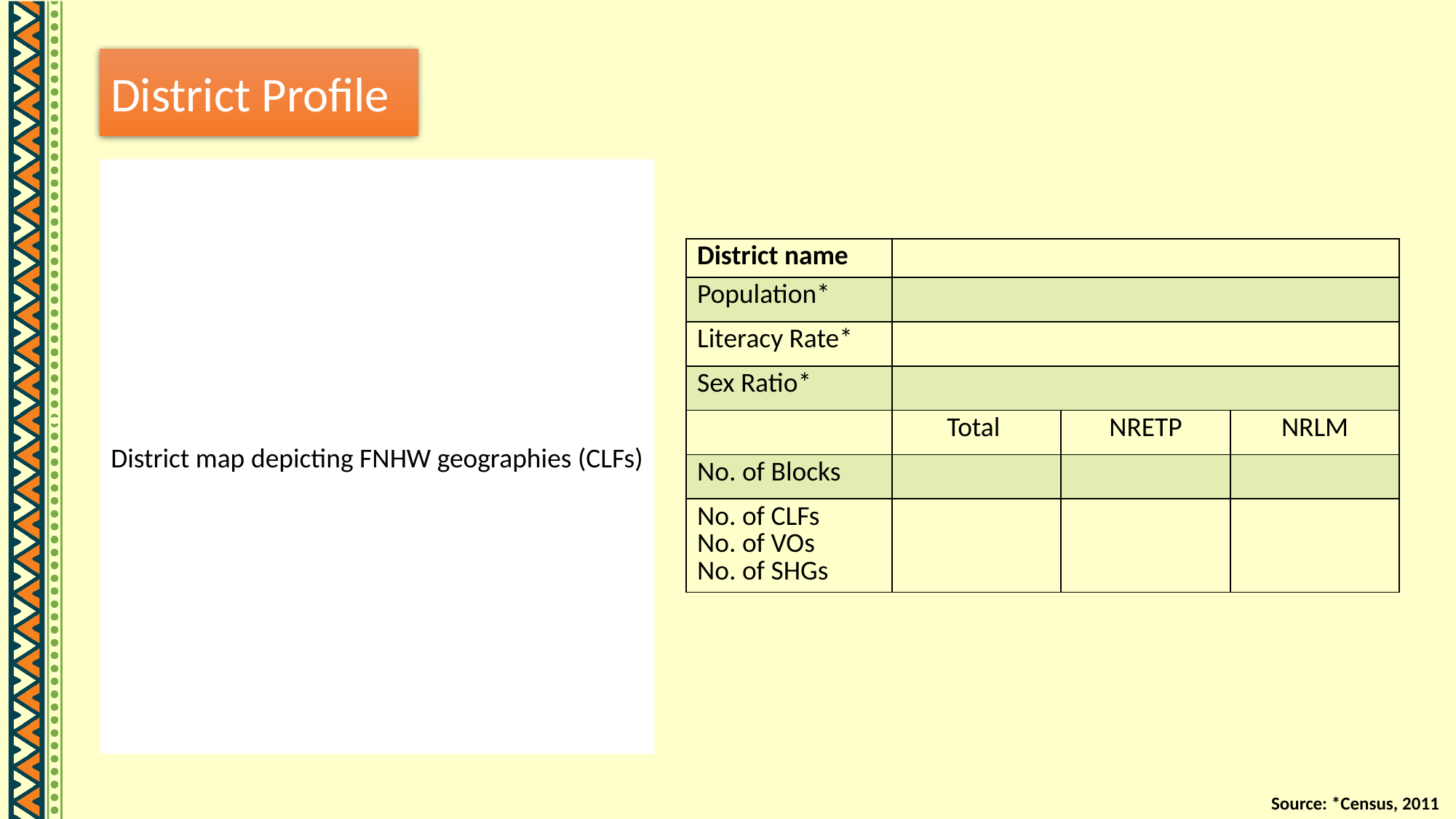

District Profile
District map depicting FNHW geographies (CLFs)
| District name |  |  |  |
| --- | --- | --- | --- |
| Population\* |  |  |  |
| Literacy Rate\* |  |  |  |
| Sex Ratio\* |  |  |  |
|  | Total | NRETP | NRLM |
| No. of Blocks |  |  |  |
| No. of CLFs No. of VOs No. of SHGs |  |  |  |
Source: *Census, 2011